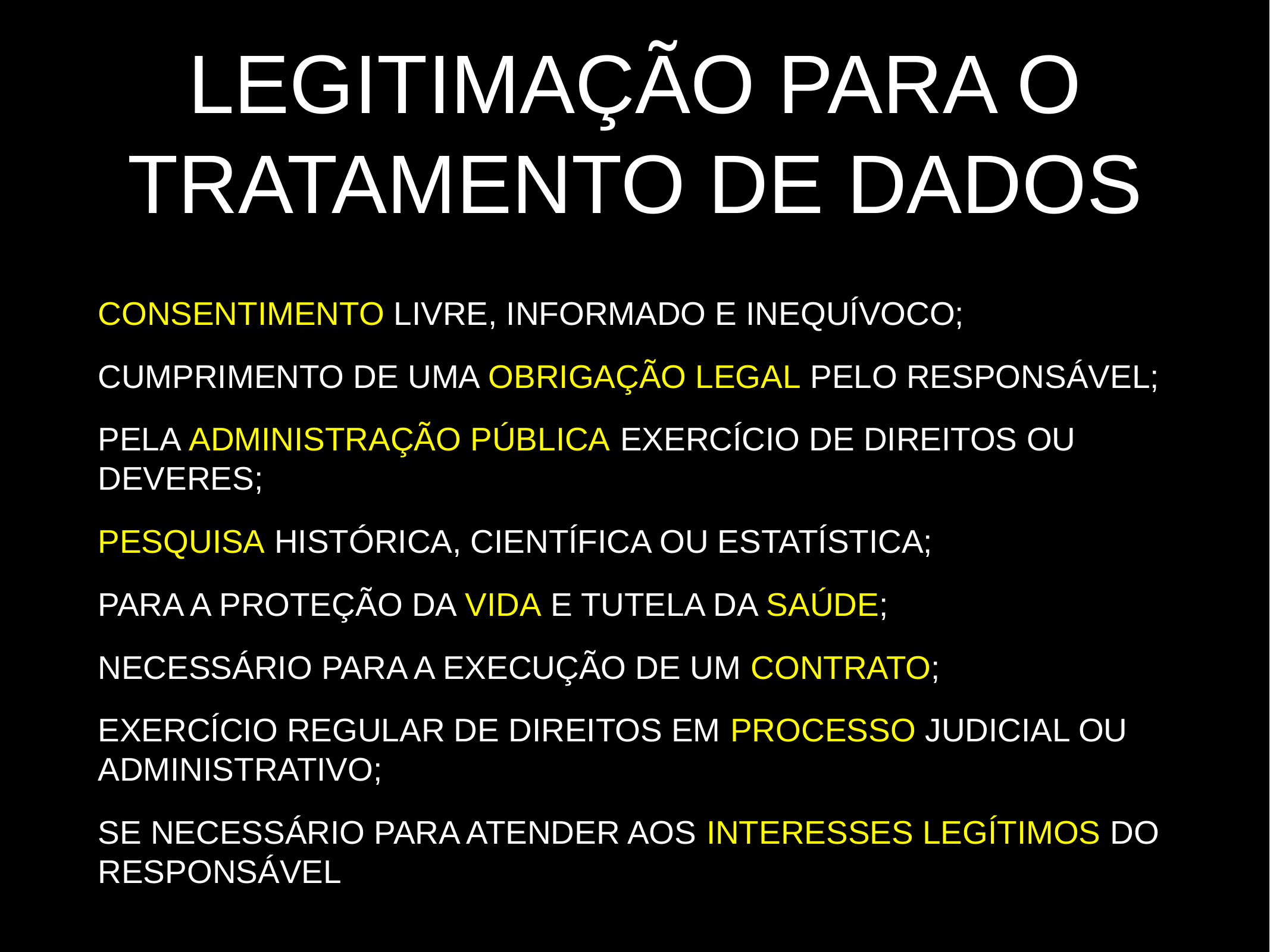

# Legitimação para o tratamento de dados

consentimento livre, informado e inequívoco;
cumprimento de uma obrigação legal pelo responsável;
pela administração pública exercício de direitos ou deveres;
pesquisa histórica, científica ou estatística;
para a proteção da vida e tutela da saúde;
necessário para a execução de um contrato;
exercício regular de direitos em processo judicial ou administrativo;
se necessário para atender aos interesses legítimos do responsável